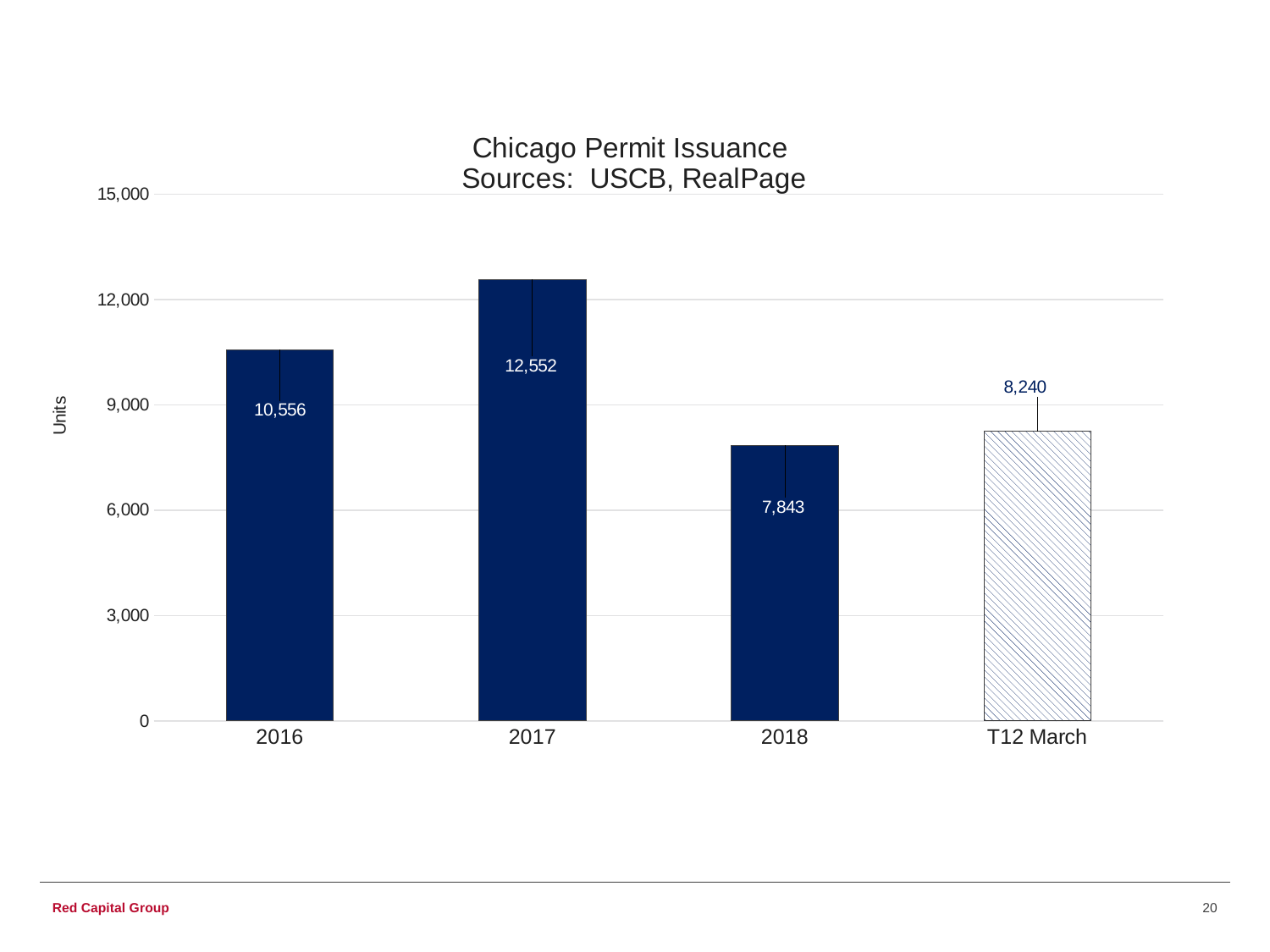

METRO CHICAGO SUPPLY AND DEMAND

### Chart: Chicago Permit Issuance
Sources:  USCB, RealPage

| Category | Multifamily Permits |
|---|---|
| 2016 | 10556.0 |
| 2017 | 12552.0 |
| 2018 | 7843.0 |
| T12 March | 8240.0 |
20